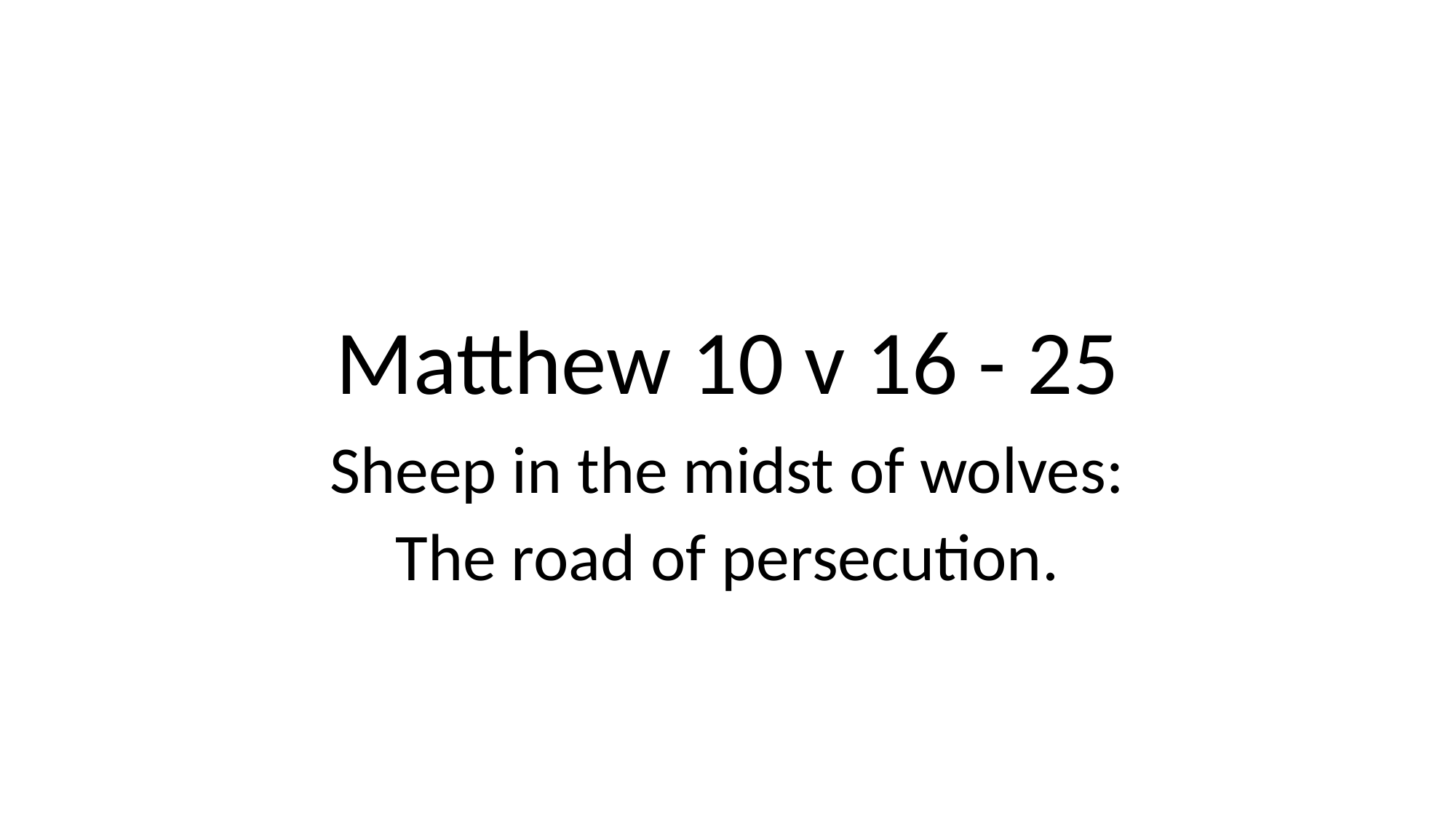

# Matthew 10 v 16 - 25
Sheep in the midst of wolves:
The road of persecution.